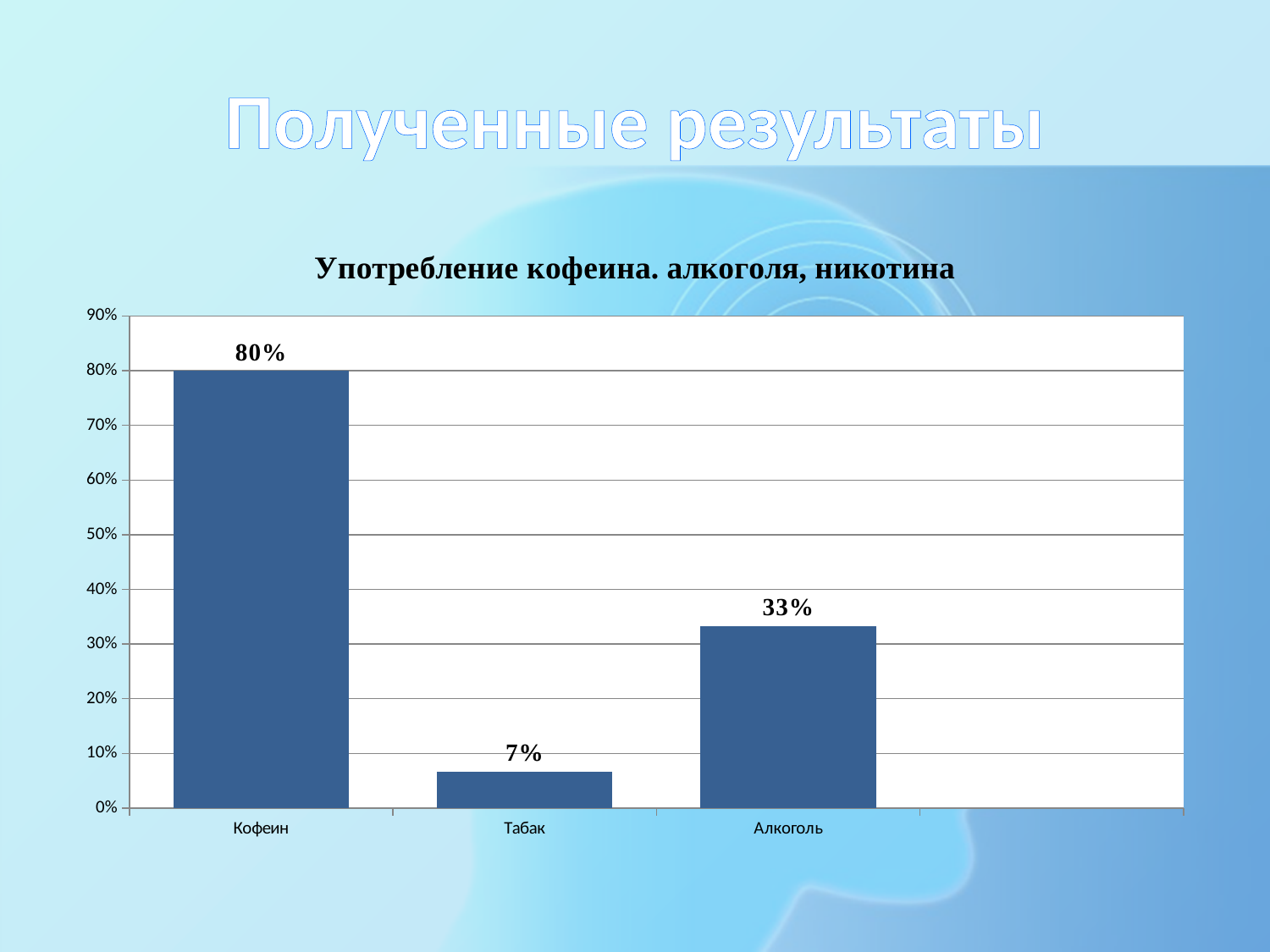

# Полученные результаты

### Chart: Употребление кофеина. алкоголя, никотина

| Category | Количество процентов |  |  |
|---|---|---|---|
| Кофеин | 0.8 | None | None |
| Табак | 0.0667 | None | None |
| Алкоголь | 0.3333 | None | None |